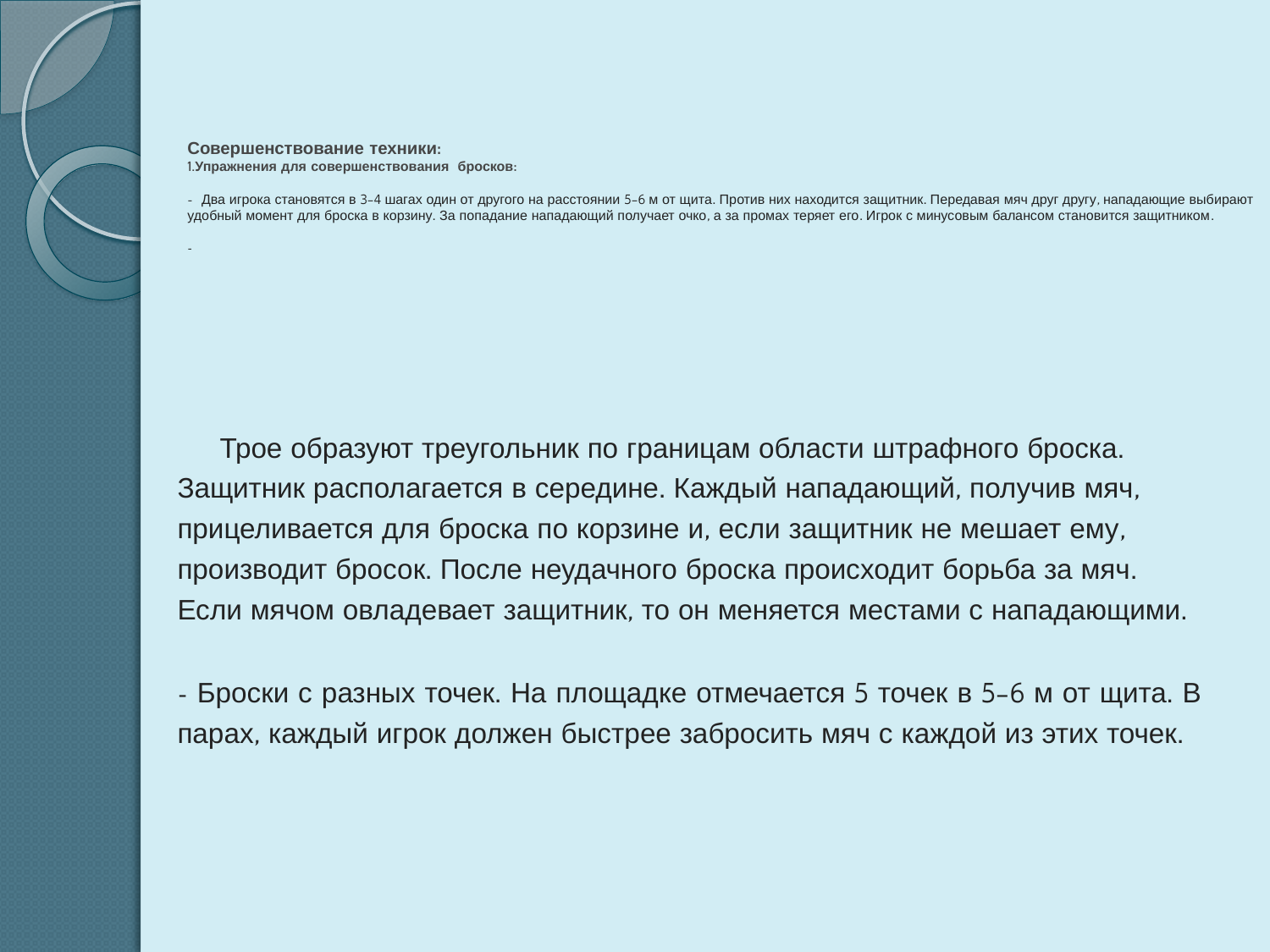

# Совершенствование техники: 1.Упражнения для совершенствования  бросков: -  Два игрока становятся в 3–4 шагах один от другого на расстоянии 5–6 м от щита. Против них находится защитник. Передавая мяч друг другу, нападающие выбирают удобный момент для броска в корзину. За попадание нападающий получает очко, а за промах теряет его. Игрок с минусовым балансом становится защитником. -

     Трое образуют треугольник по границам области штрафного броска. Защитник располагается в середине. Каждый нападающий, получив мяч, прицеливается для броска по корзине и, если защитник не мешает ему, производит бросок. После неудачного броска происходит борьба за мяч. Если мячом овладевает защитник, то он меняется местами с нападающими.
- Броски с разных точек. На площадке отмечается 5 точек в 5–6 м от щита. В парах, каждый игрок должен быстрее забросить мяч с каждой из этих точек.